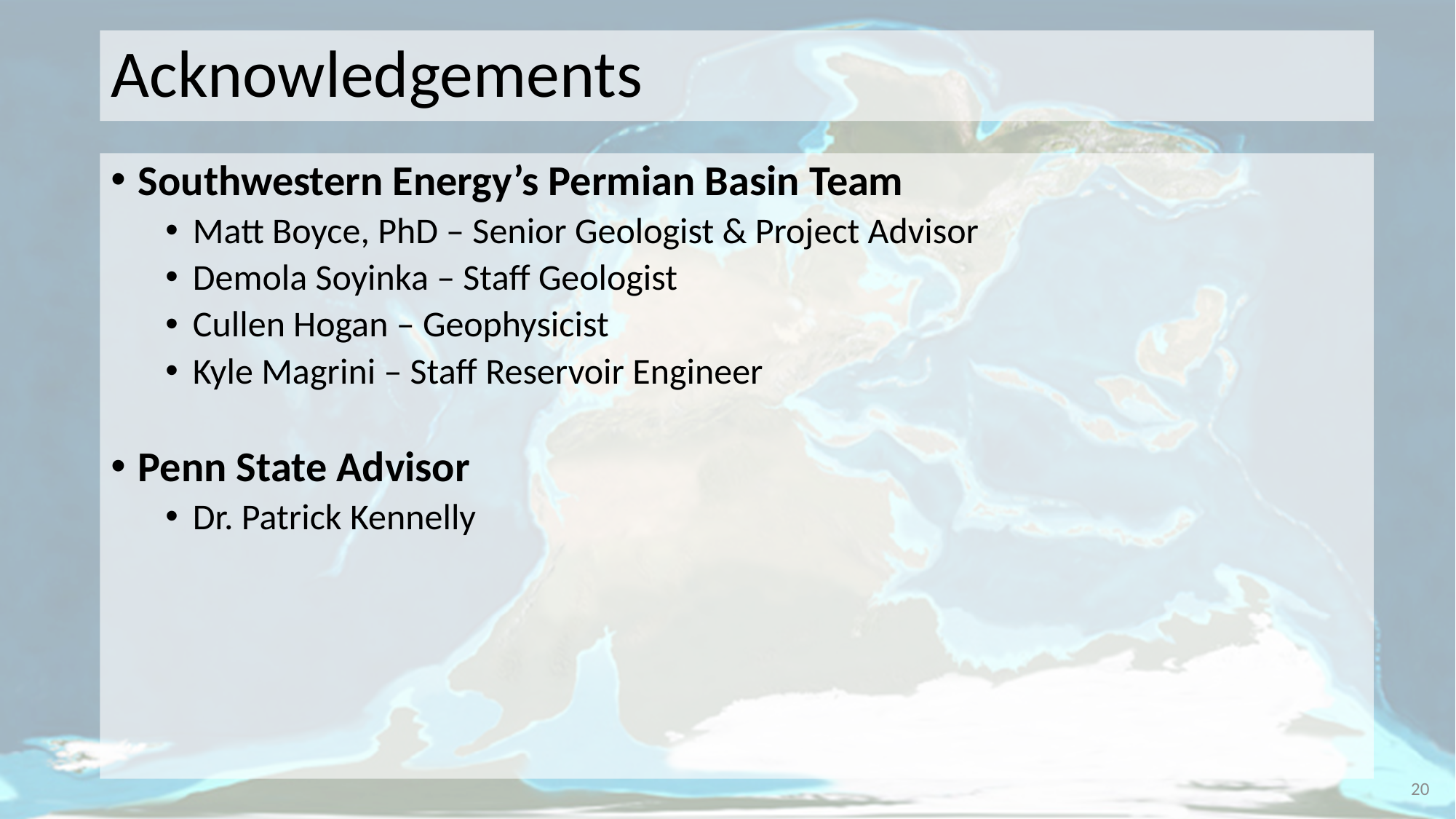

# Acknowledgements

Southwestern Energy’s Permian Basin Team
Matt Boyce, PhD – Senior Geologist & Project Advisor
Demola Soyinka – Staff Geologist
Cullen Hogan – Geophysicist
Kyle Magrini – Staff Reservoir Engineer

Penn State Advisor
Dr. Patrick Kennelly
20